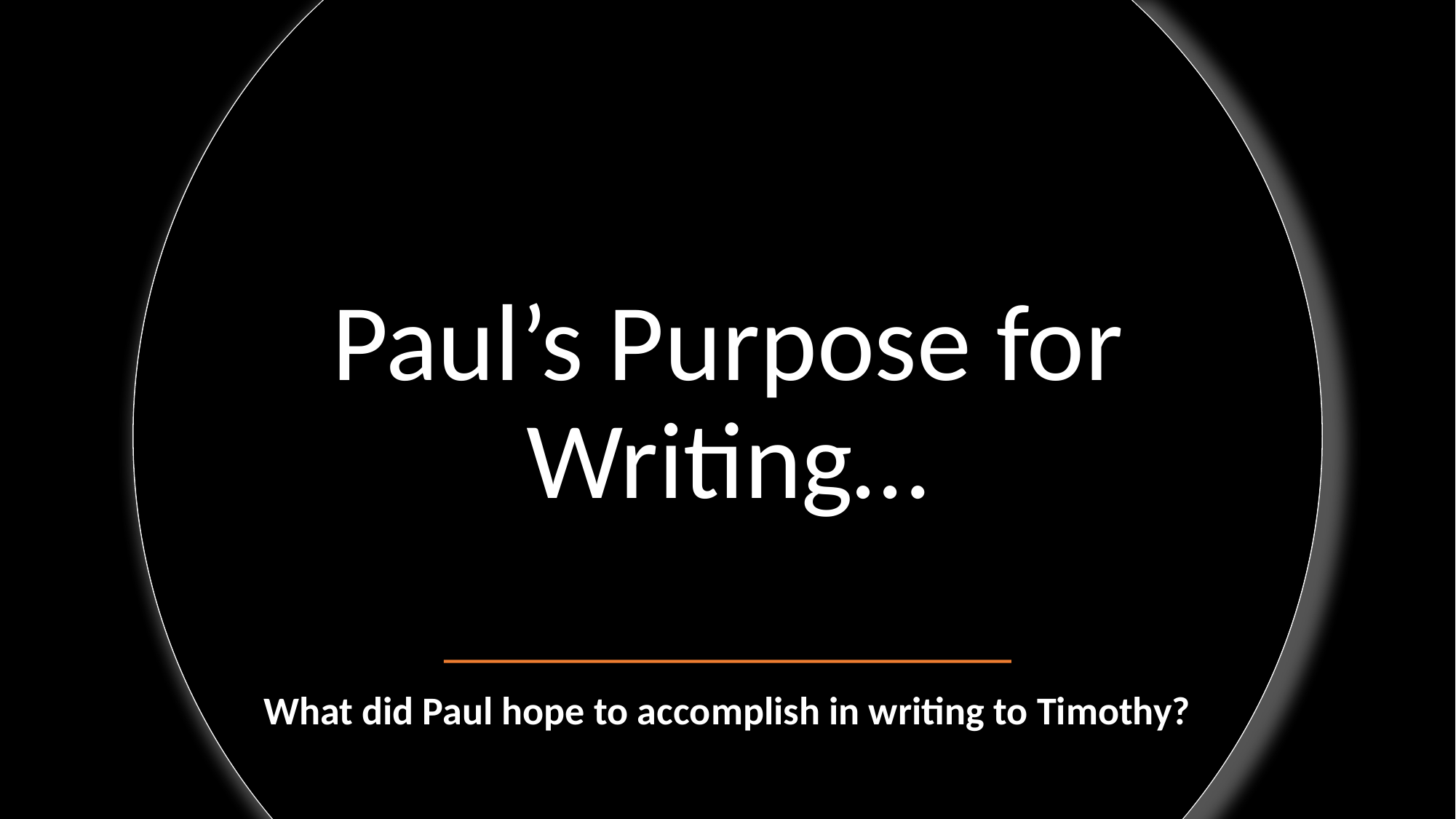

# Paul’s Purpose for Writing…

What did Paul hope to accomplish in writing to Timothy?